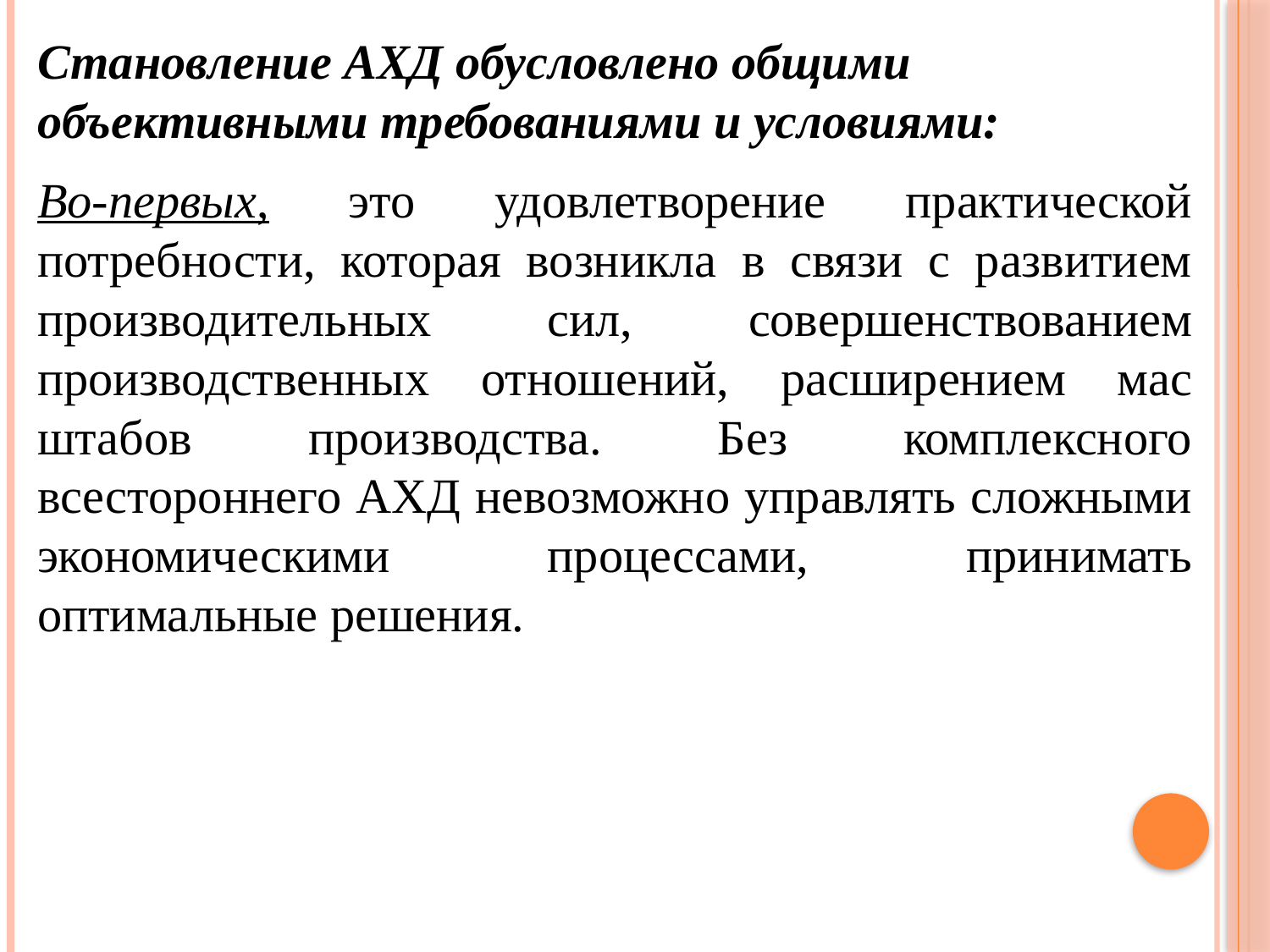

Становление АХД обусловлено общими объективными требо­ваниями и условиями:
Во-первых, это удовлетворение практической потребности, которая возникла в связи с развитием производительных сил, совер­шенствованием производственных отношений, расширением мас­штабов производства. Без комплексного всестороннего АХД невозможно управлять сложными экономическими процессами, принимать оптимальные решения.